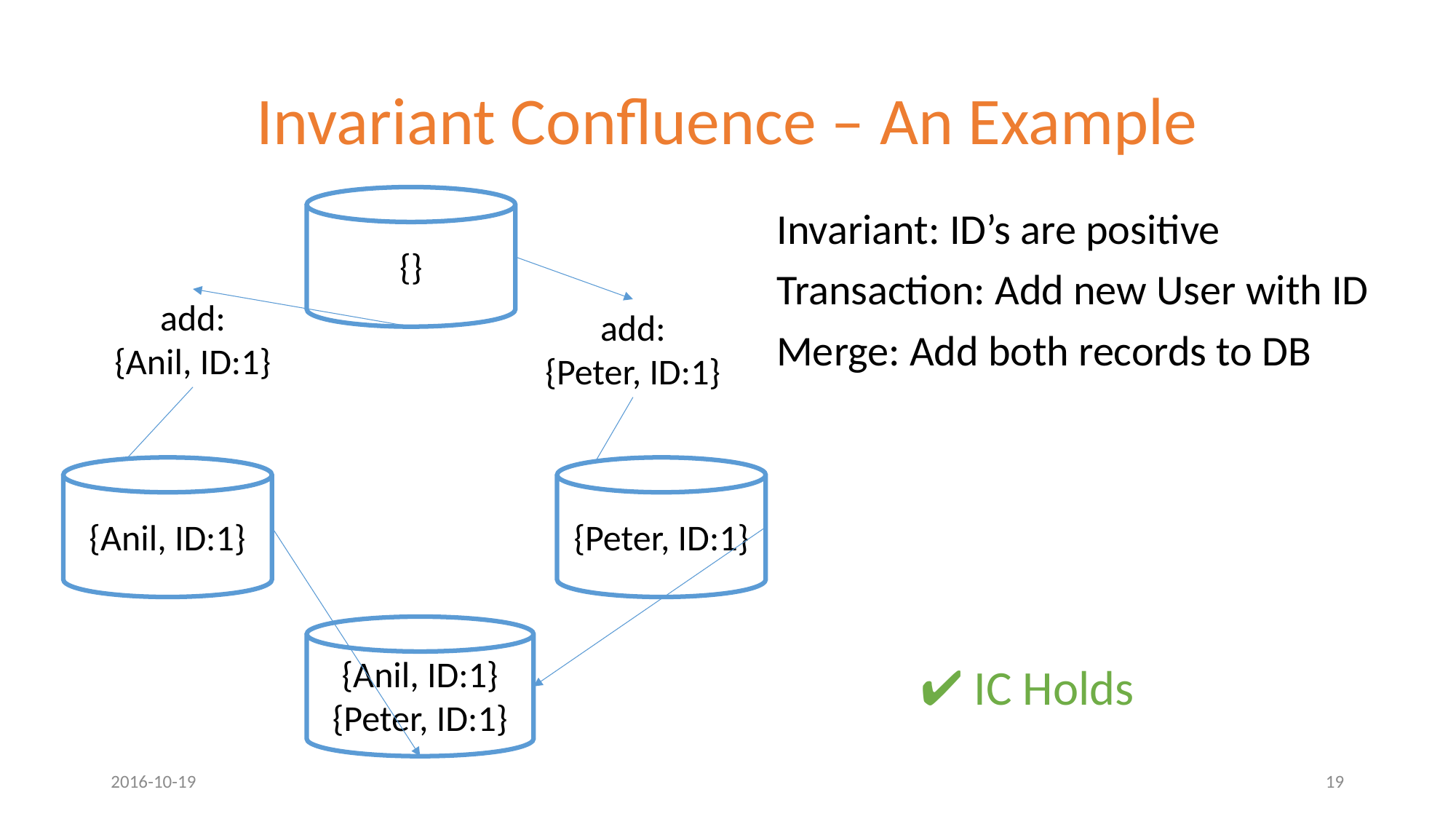

# Invariant Confluence – An Example
{}
Invariant: ID’s are positive
Transaction: Add new User with ID
Merge: Add both records to DB
add:
{Anil, ID:1}
add:
{Peter, ID:1}
{Anil, ID:1}
{Peter, ID:1}
{Anil, ID:1}
 {Peter, ID:1}
✔️ IC Holds
2016-10-19
19